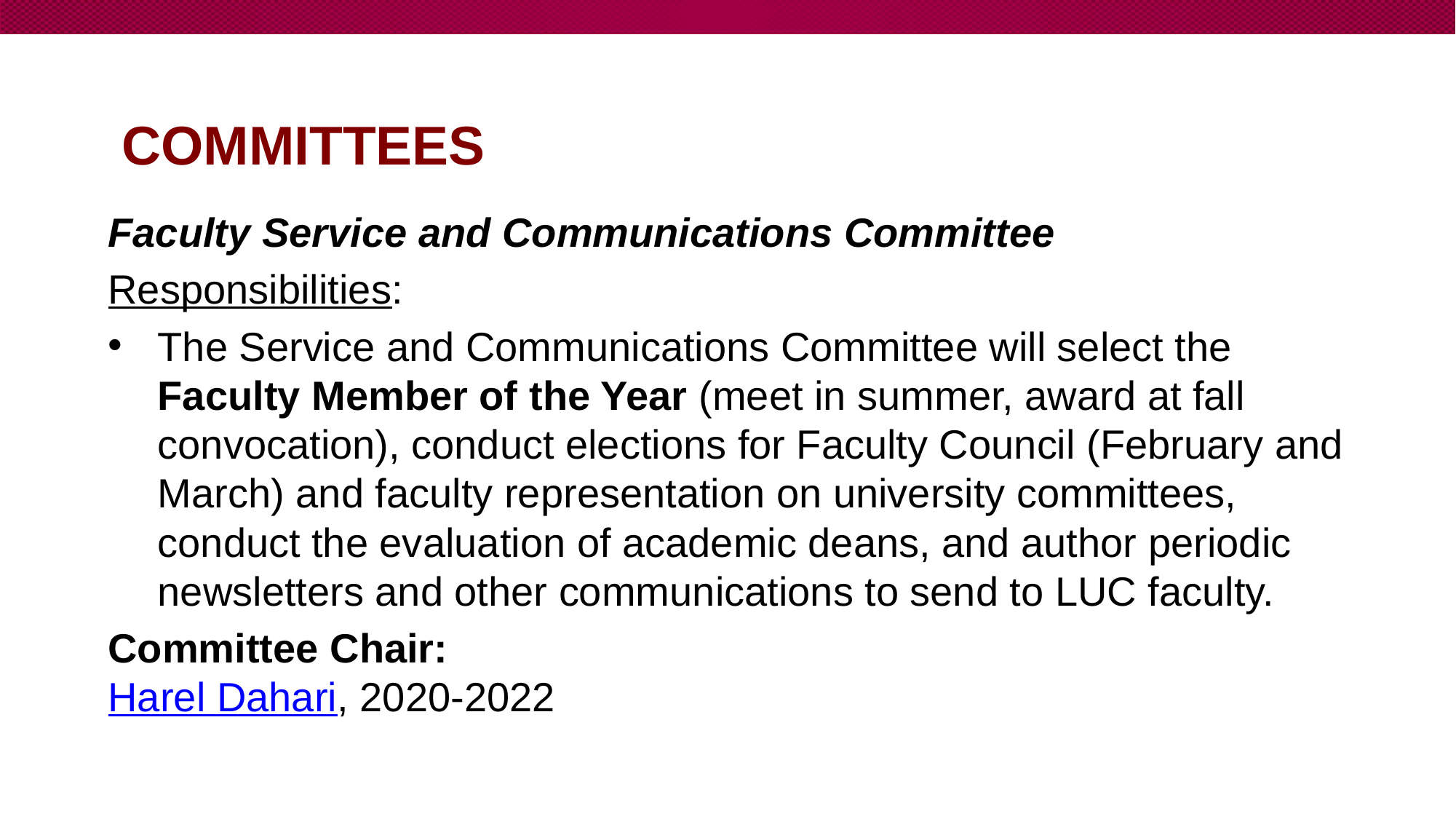

# Committees
Faculty Service and Communications Committee
Responsibilities:
The Service and Communications Committee will select the Faculty Member of the Year (meet in summer, award at fall convocation), conduct elections for Faculty Council (February and March) and faculty representation on university committees, conduct the evaluation of academic deans, and author periodic newsletters and other communications to send to LUC faculty.
Committee Chair:
Harel Dahari, 2020-2022